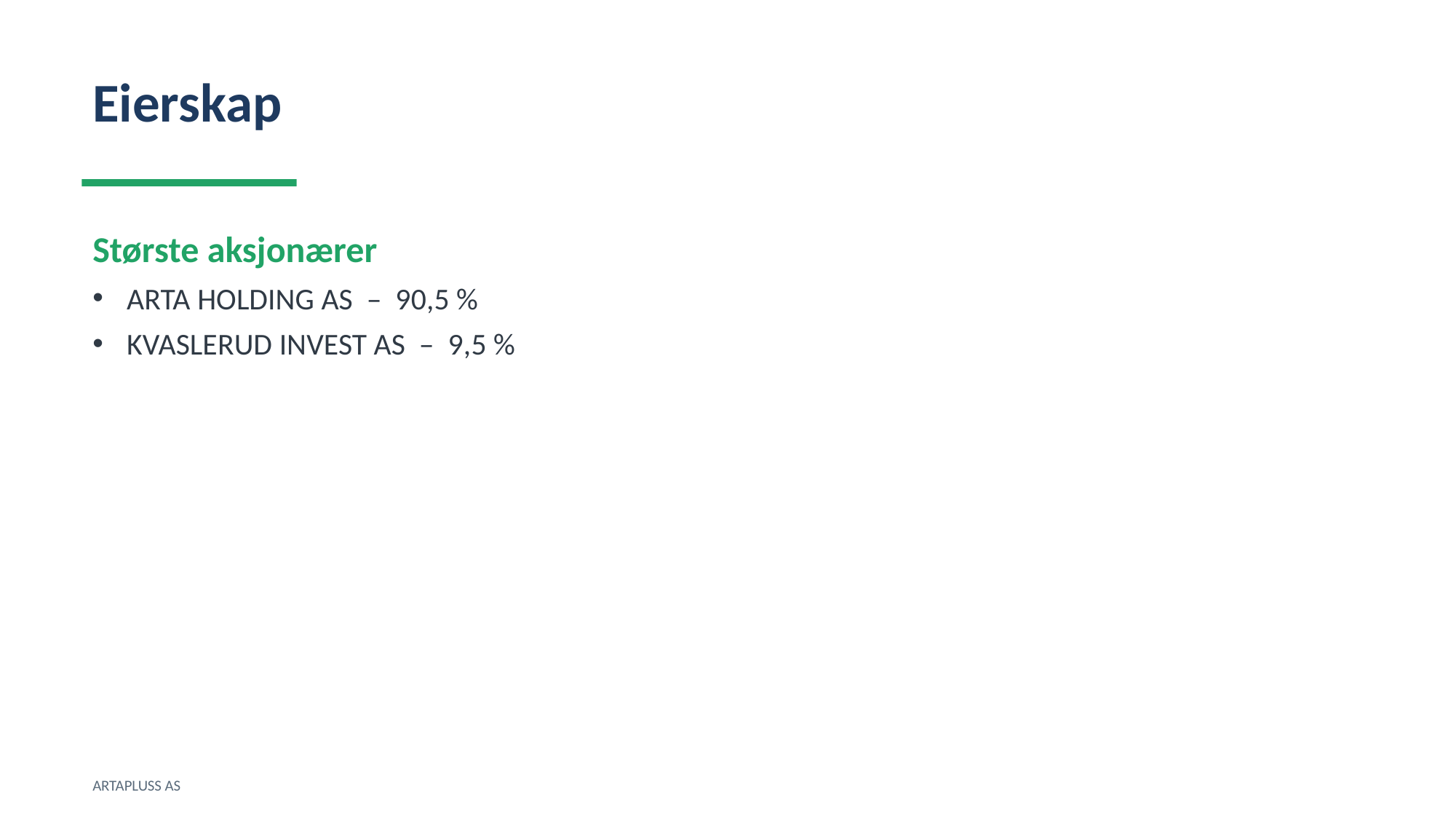

Eierskap

Største aksjonærer
ARTA HOLDING AS  –  90,5 %
KVASLERUD INVEST AS  –  9,5 %
ARTAPLUSS AS